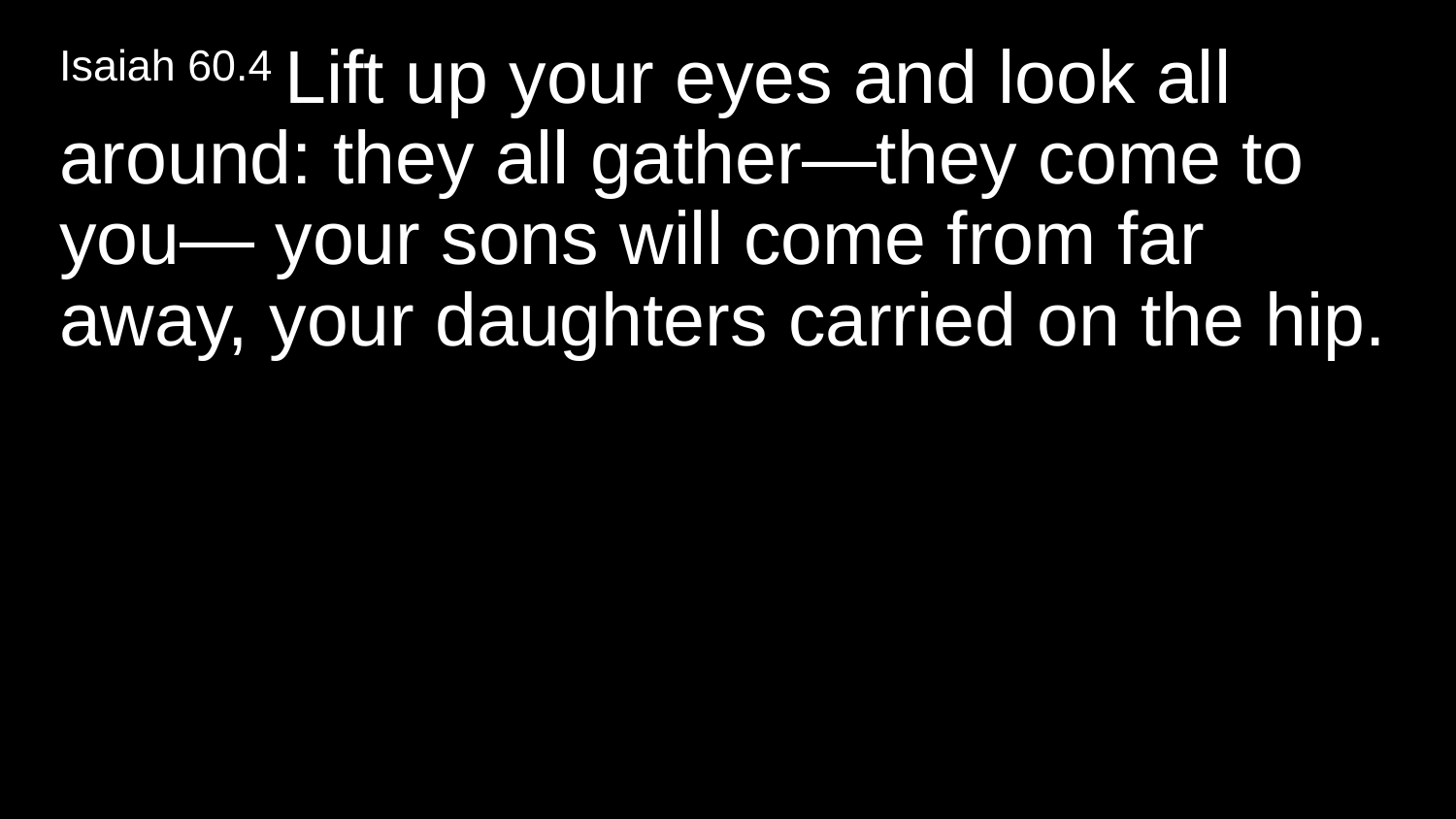

Isaiah 60.4 Lift up your eyes and look all around: they all gather—they come to you— your sons will come from far away, your daughters carried on the hip.